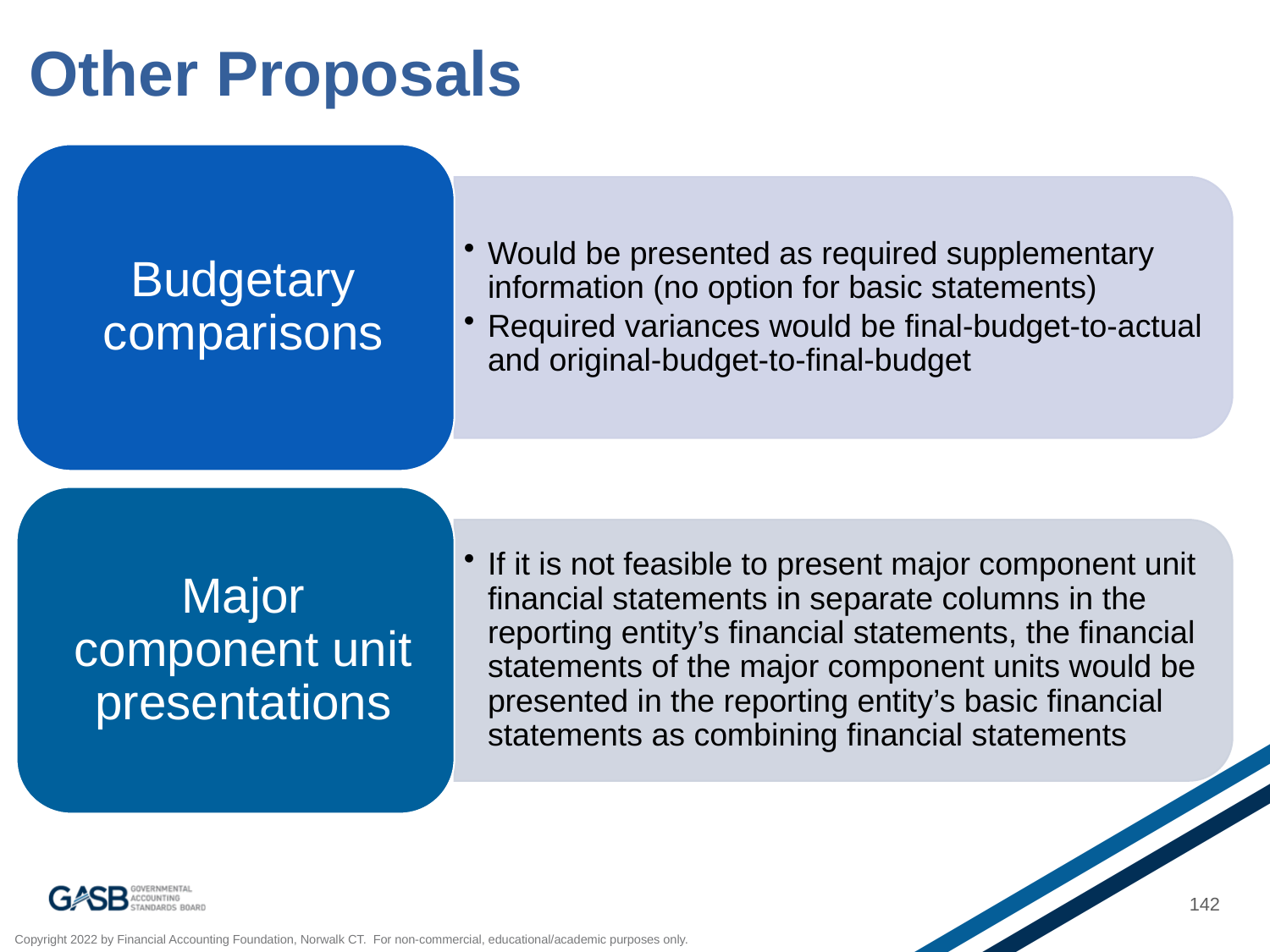

# Other Proposals
Would be presented as required supplementary information (no option for basic statements)
Required variances would be final-budget-to-actual and original-budget-to-final-budget
Budgetary comparisons
If it is not feasible to present major component unit financial statements in separate columns in the reporting entity’s financial statements, the financial statements of the major component units would be presented in the reporting entity’s basic financial statements as combining financial statements
Major component unit presentations
142